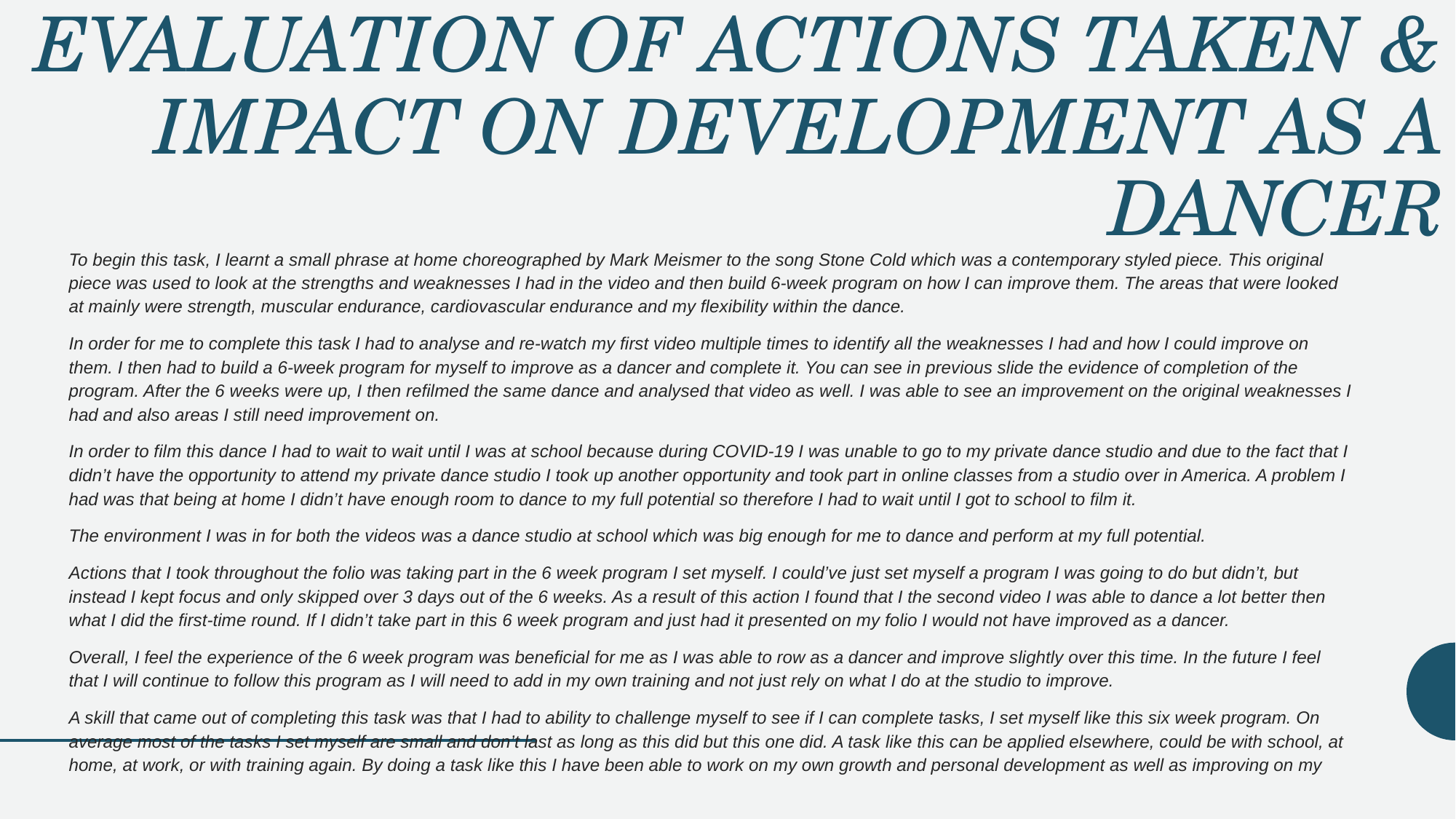

# EVALUATION OF ACTIONS TAKEN & IMPACT ON DEVELOPMENT AS A DANCER
To begin this task, I learnt a small phrase at home choreographed by Mark Meismer to the song Stone Cold which was a contemporary styled piece. This original piece was used to look at the strengths and weaknesses I had in the video and then build 6-week program on how I can improve them. The areas that were looked at mainly were strength, muscular endurance, cardiovascular endurance and my flexibility within the dance.
In order for me to complete this task I had to analyse and re-watch my first video multiple times to identify all the weaknesses I had and how I could improve on them. I then had to build a 6-week program for myself to improve as a dancer and complete it. You can see in previous slide the evidence of completion of the program. After the 6 weeks were up, I then refilmed the same dance and analysed that video as well. I was able to see an improvement on the original weaknesses I had and also areas I still need improvement on.
In order to film this dance I had to wait to wait until I was at school because during COVID-19 I was unable to go to my private dance studio and due to the fact that I didn’t have the opportunity to attend my private dance studio I took up another opportunity and took part in online classes from a studio over in America. A problem I had was that being at home I didn’t have enough room to dance to my full potential so therefore I had to wait until I got to school to film it.
The environment I was in for both the videos was a dance studio at school which was big enough for me to dance and perform at my full potential.
Actions that I took throughout the folio was taking part in the 6 week program I set myself. I could’ve just set myself a program I was going to do but didn’t, but instead I kept focus and only skipped over 3 days out of the 6 weeks. As a result of this action I found that I the second video I was able to dance a lot better then what I did the first-time round. If I didn’t take part in this 6 week program and just had it presented on my folio I would not have improved as a dancer.
Overall, I feel the experience of the 6 week program was beneficial for me as I was able to row as a dancer and improve slightly over this time. In the future I feel that I will continue to follow this program as I will need to add in my own training and not just rely on what I do at the studio to improve.
A skill that came out of completing this task was that I had to ability to challenge myself to see if I can complete tasks, I set myself like this six week program. On average most of the tasks I set myself are small and don’t last as long as this did but this one did. A task like this can be applied elsewhere, could be with school, at home, at work, or with training again. By doing a task like this I have been able to work on my own growth and personal development as well as improving on my